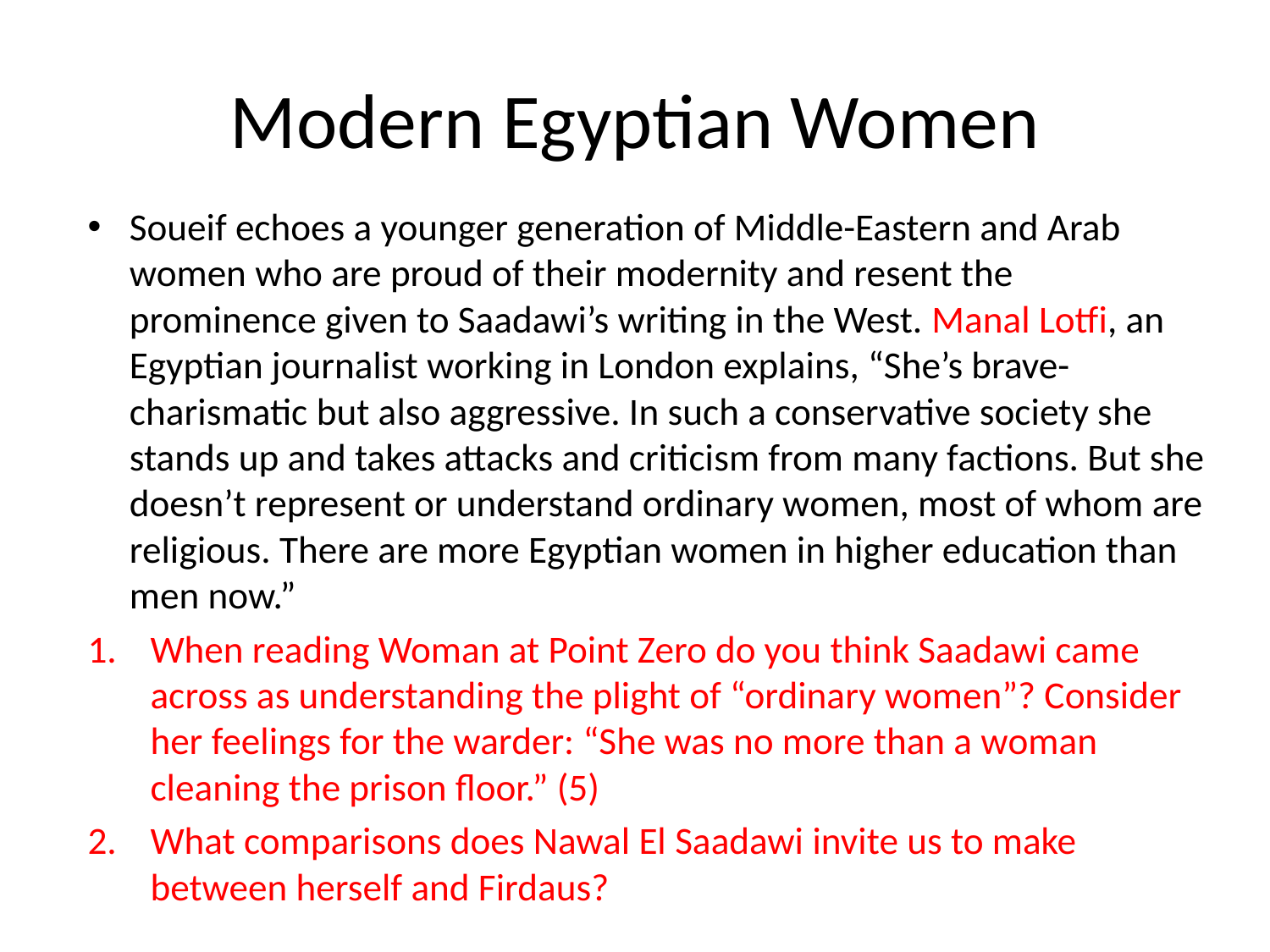

# Modern Egyptian Women
Soueif echoes a younger generation of Middle-Eastern and Arab women who are proud of their modernity and resent the prominence given to Saadawi’s writing in the West. Manal Lotfi, an Egyptian journalist working in London explains, “She’s brave-charismatic but also aggressive. In such a conservative society she stands up and takes attacks and criticism from many factions. But she doesn’t represent or understand ordinary women, most of whom are religious. There are more Egyptian women in higher education than men now.”
When reading Woman at Point Zero do you think Saadawi came across as understanding the plight of “ordinary women”? Consider her feelings for the warder: “She was no more than a woman cleaning the prison floor.” (5)
What comparisons does Nawal El Saadawi invite us to make between herself and Firdaus?